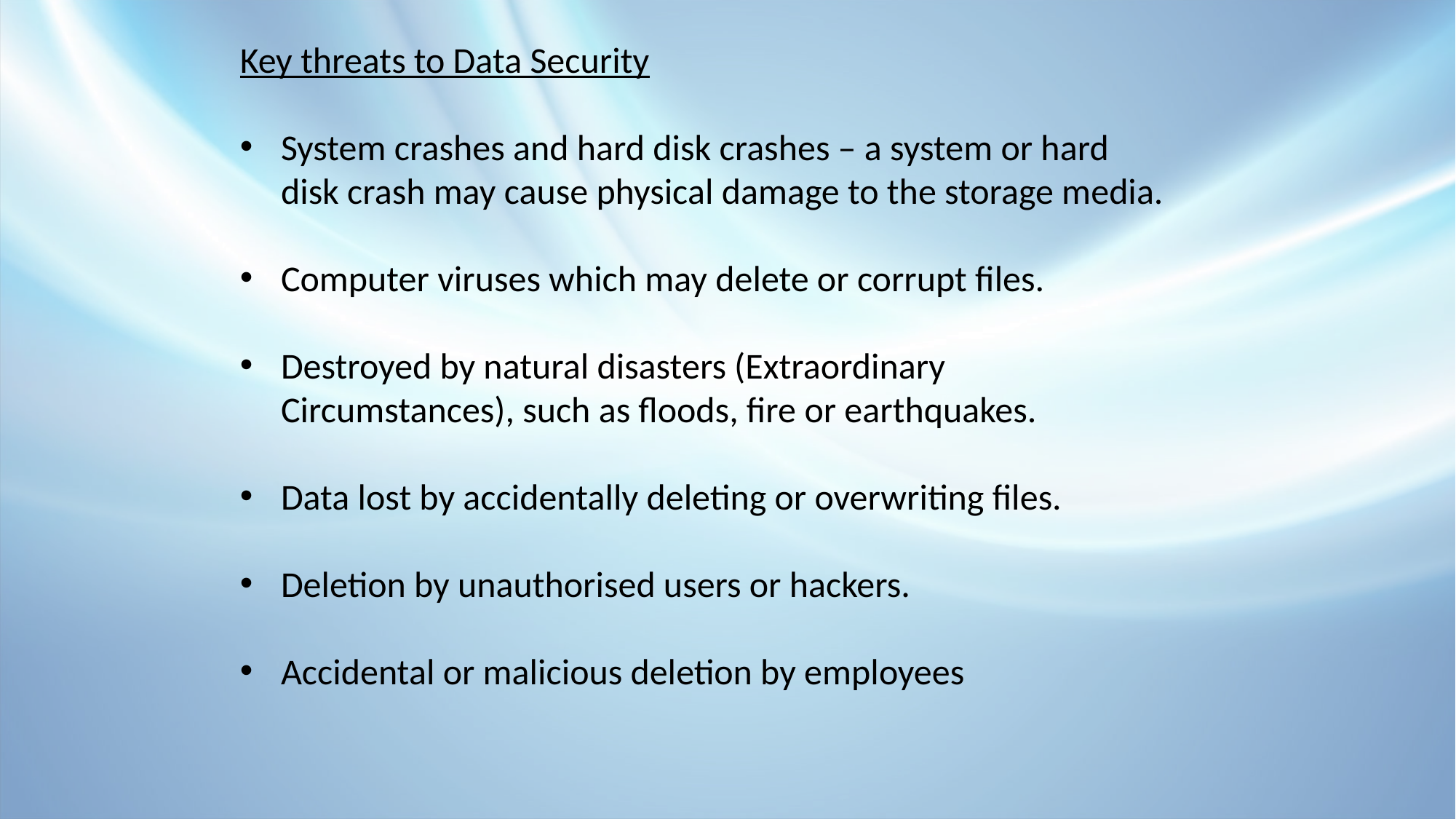

Key threats to Data Security

System crashes and hard disk crashes – a system or hard disk crash may cause physical damage to the storage media.

Computer viruses which may delete or corrupt files.

Destroyed by natural disasters (Extraordinary Circumstances), such as floods, fire or earthquakes.

Data lost by accidentally deleting or overwriting files.

Deletion by unauthorised users or hackers.

Accidental or malicious deletion by employees